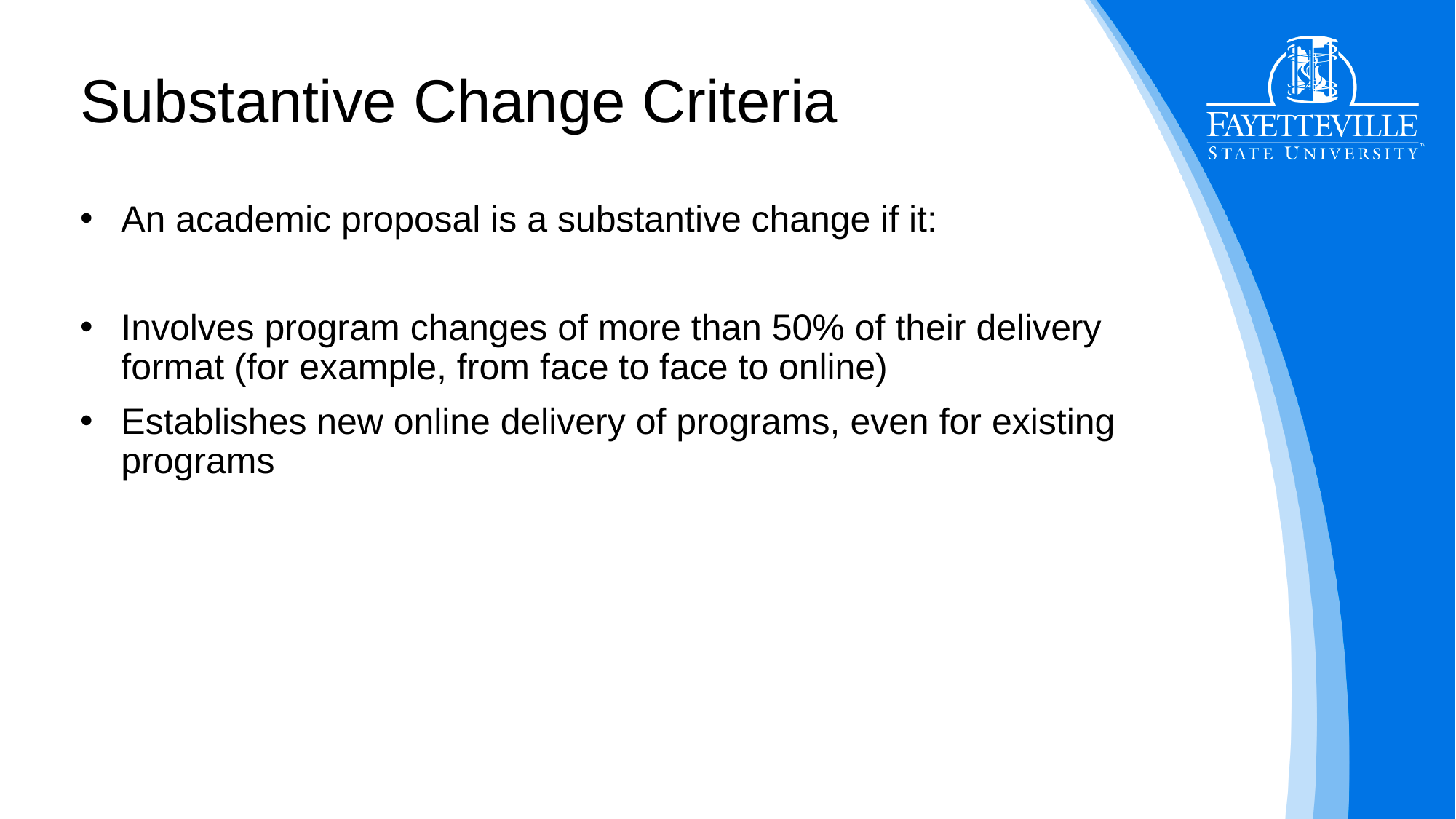

# Substantive Change Criteria
An academic proposal is a substantive change if it:

Involves program changes of more than 50% of their delivery format (for example, from face to face to online)
Establishes new online delivery of programs, even for existing programs